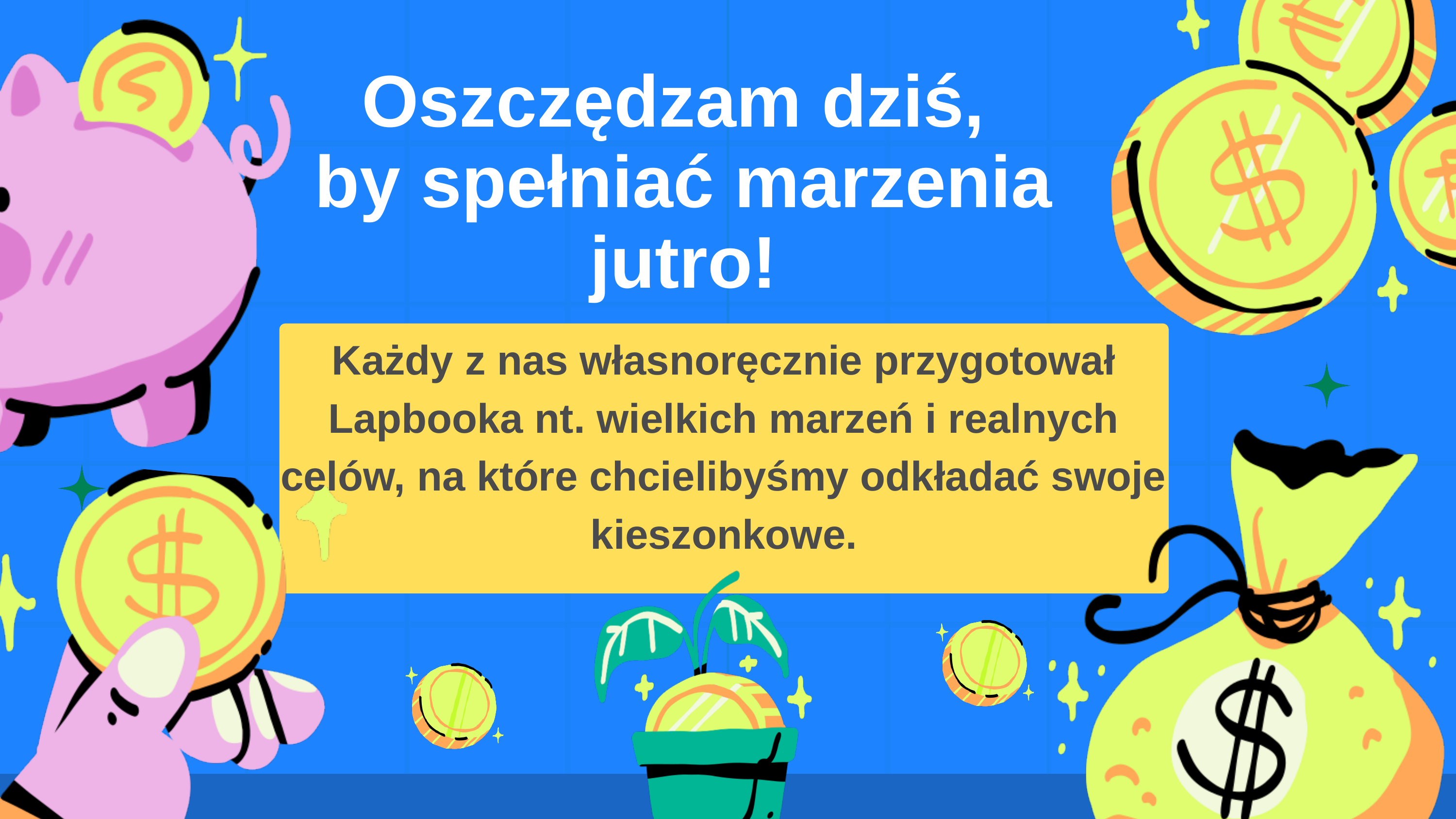

Oszczędzam dziś,
by spełniać marzenia jutro!

Każdy z nas własnoręcznie przygotował Lapbooka nt. wielkich marzeń i realnych celów, na które chcielibyśmy odkładać swoje kieszonkowe.